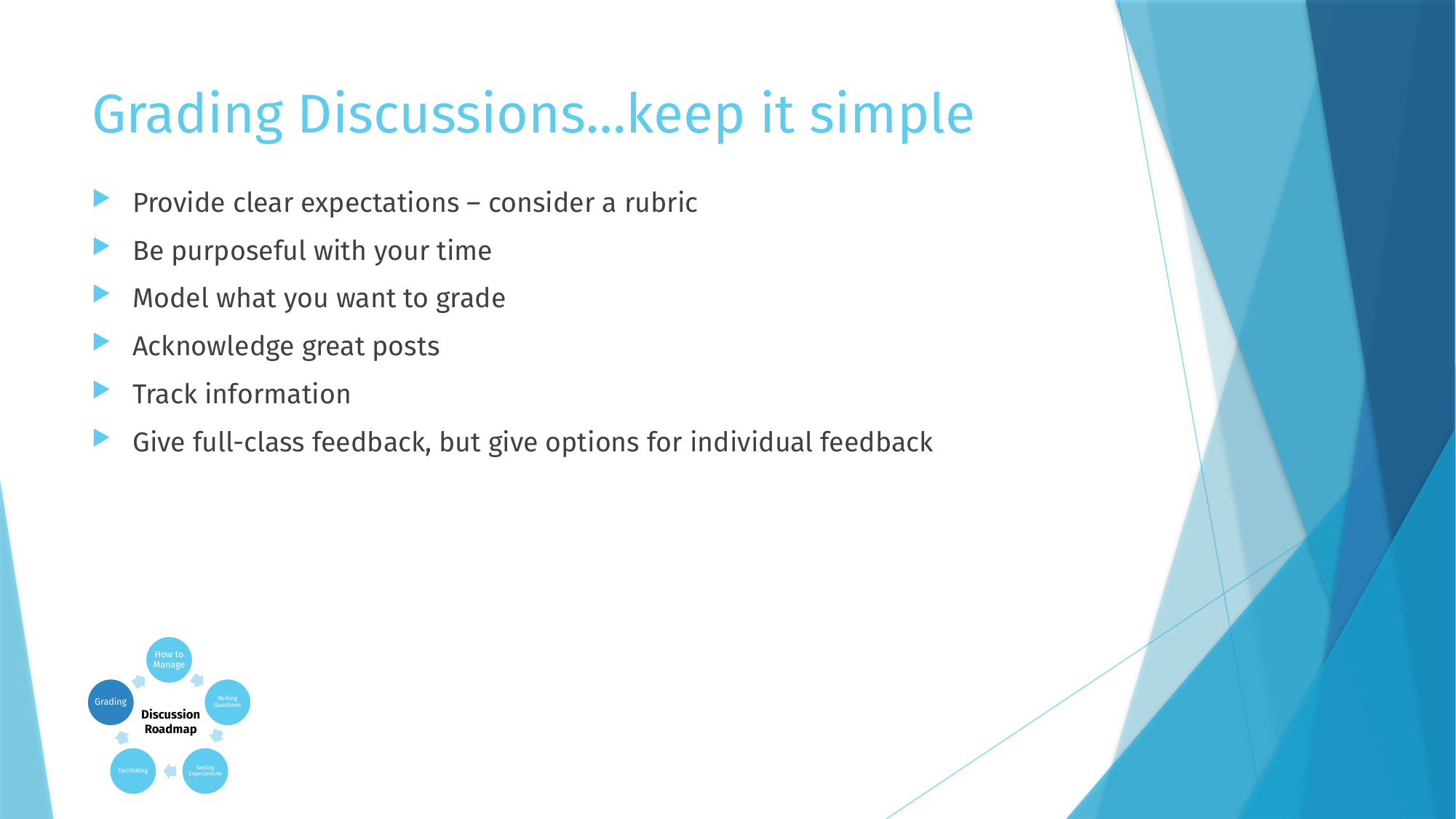

# Grading Discussions…keep it simple
Provide clear expectations – consider a rubric
Be purposeful with your time
Model what you want to grade
Acknowledge great posts
Track information
Give full-class feedback, but give options for individual feedback
How to Manage

Writing Questions

Setting Expectations

Facilitating

Grading

Discussion Roadmap